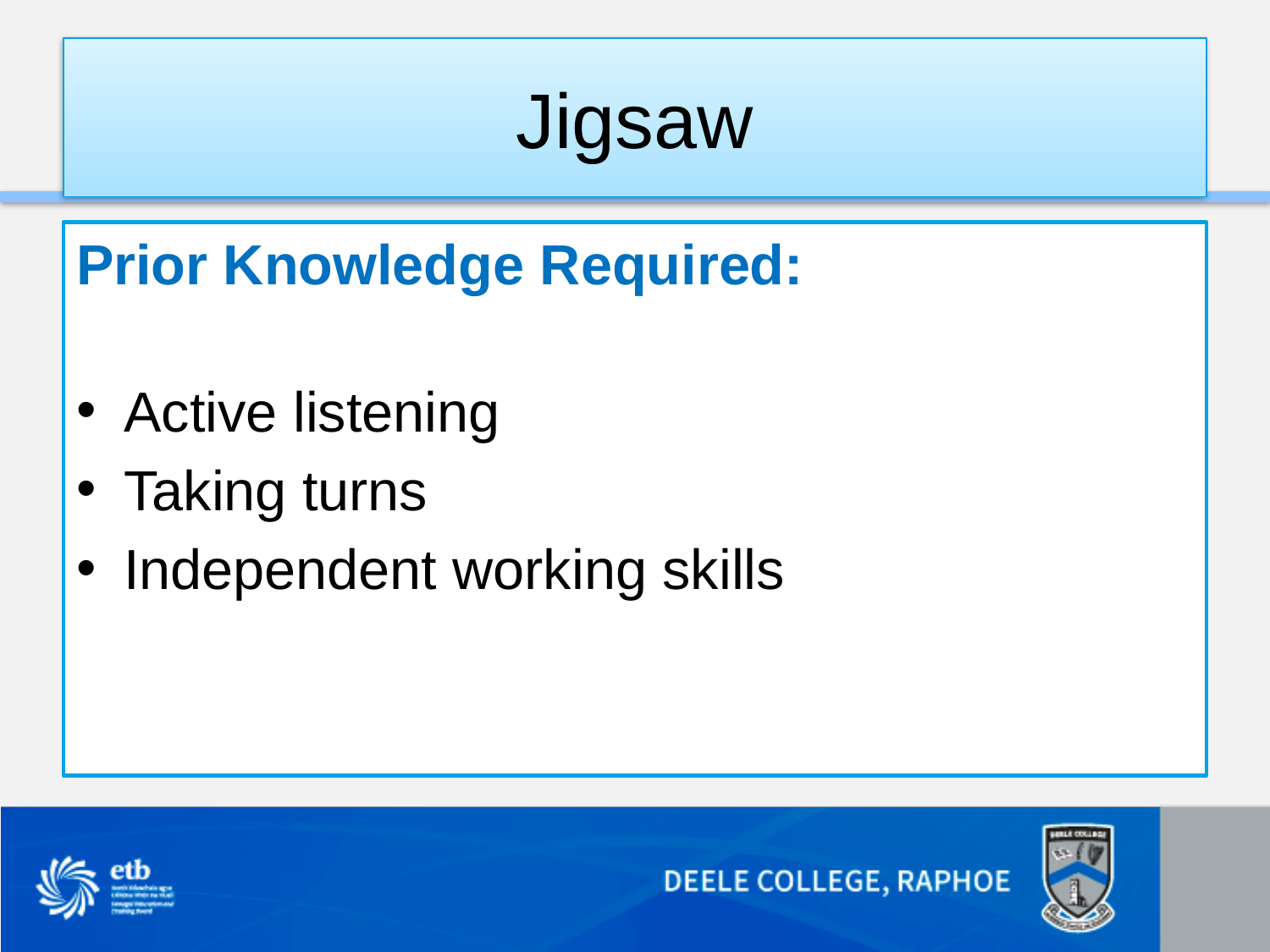

# Jigsaw
Prior Knowledge Required:

Active listening
Taking turns
Independent working skills